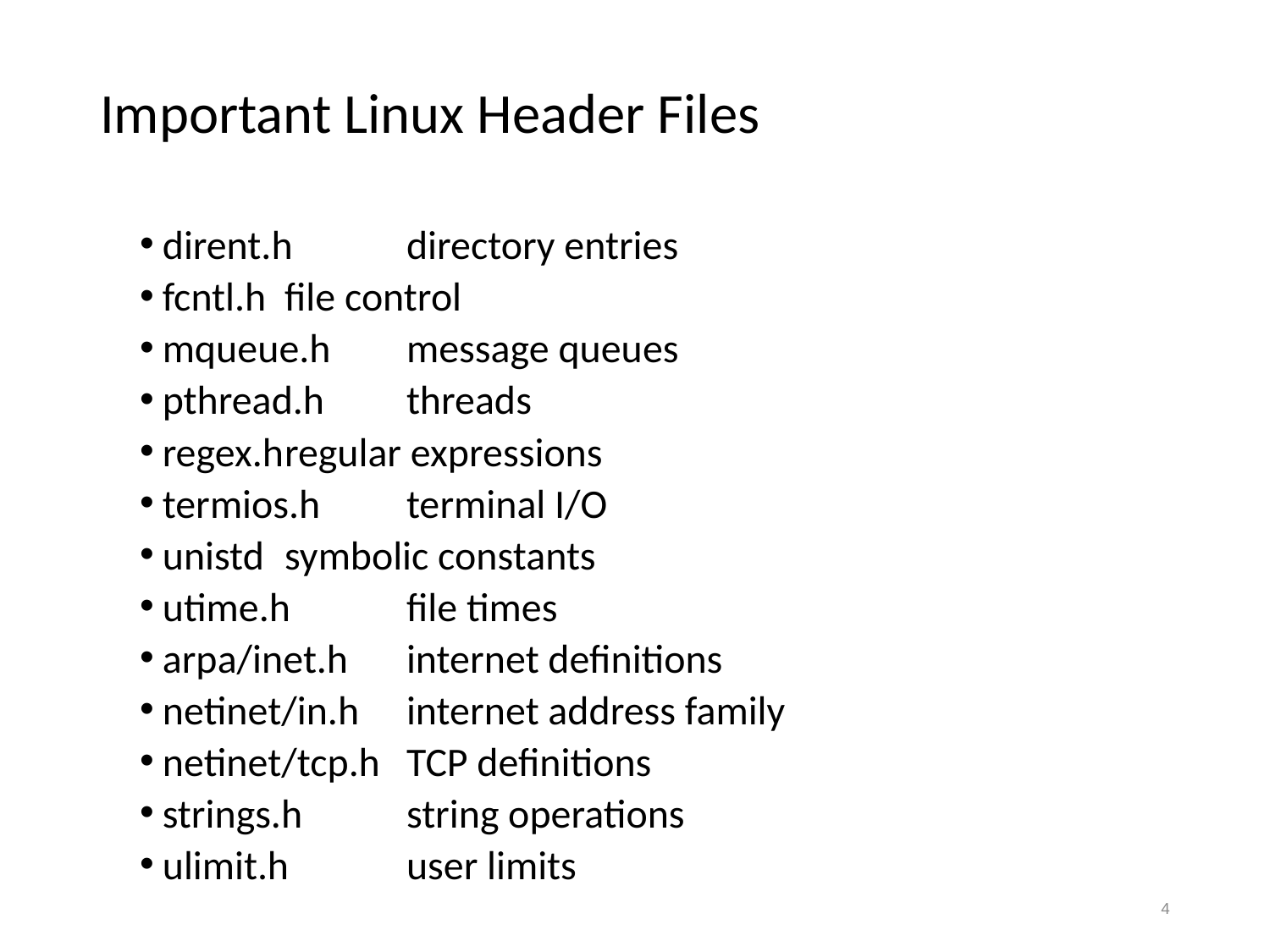

# Important Linux Header Files
dirent.h		directory entries
fcntl.h		file control
mqueue.h	message queues
pthread.h	threads
regex.h		regular expressions
termios.h		terminal I/O
unistd		symbolic constants
utime.h		file times
arpa/inet.h	internet definitions
netinet/in.h	internet address family
netinet/tcp.h	TCP definitions
strings.h		string operations
ulimit.h		user limits
4